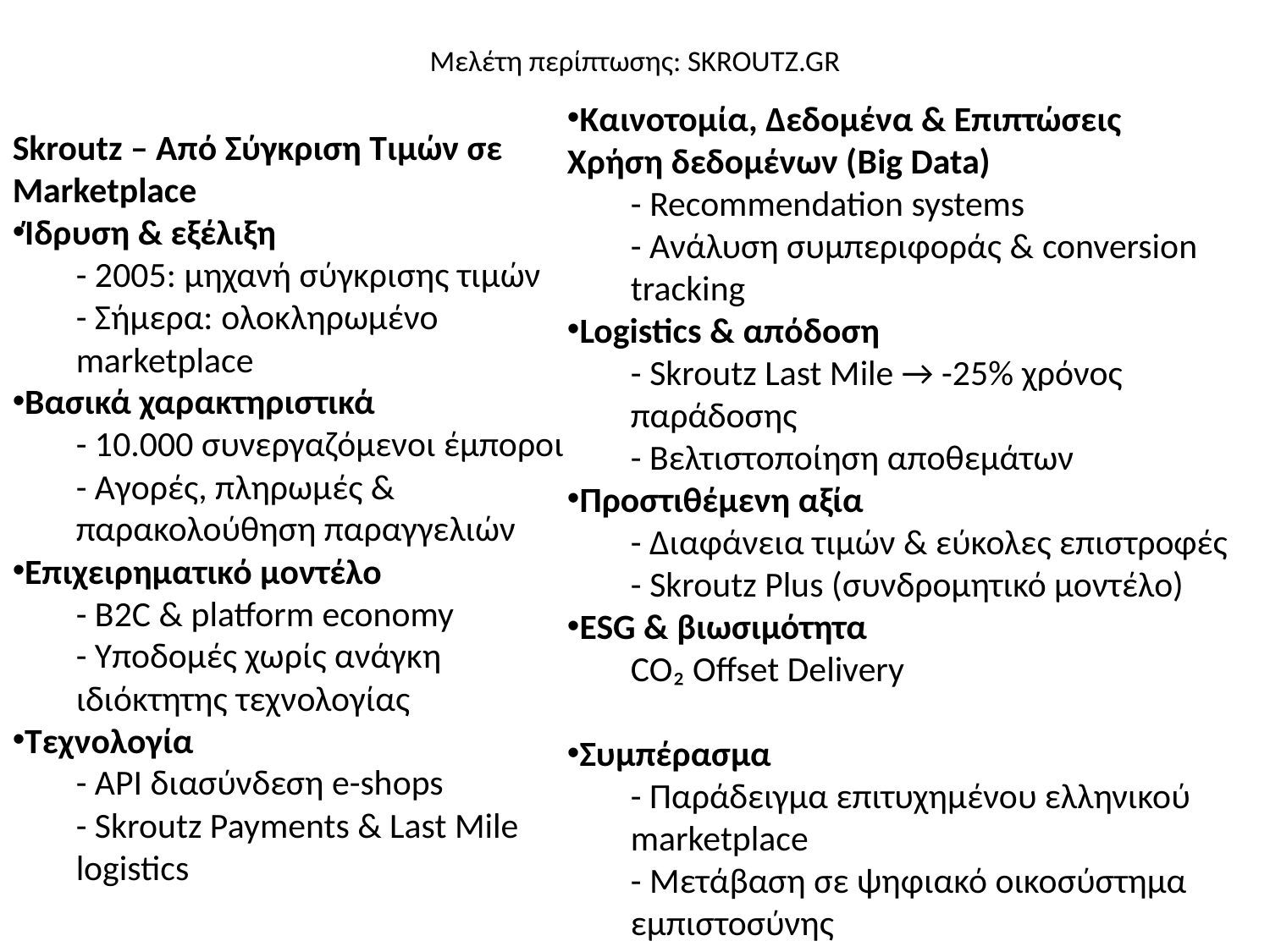

# Μελέτη περίπτωσης: SKROUTZ.GR
Καινοτομία, Δεδομένα & Επιπτώσεις
Χρήση δεδομένων (Big Data)
- Recommendation systems
- Ανάλυση συμπεριφοράς & conversion tracking
Logistics & απόδοση
- Skroutz Last Mile → -25% χρόνος παράδοσης
- Βελτιστοποίηση αποθεμάτων
Προστιθέμενη αξία
- Διαφάνεια τιμών & εύκολες επιστροφές
- Skroutz Plus (συνδρομητικό μοντέλο)
ESG & βιωσιμότητα
CO₂ Offset Delivery

Συμπέρασμα
- Παράδειγμα επιτυχημένου ελληνικού marketplace
- Μετάβαση σε ψηφιακό οικοσύστημα εμπιστοσύνης

Skroutz – Από Σύγκριση Τιμών σε Marketplace
Ίδρυση & εξέλιξη
- 2005: μηχανή σύγκρισης τιμών
- Σήμερα: ολοκληρωμένο marketplace
Βασικά χαρακτηριστικά
- 10.000 συνεργαζόμενοι έμποροι
- Αγορές, πληρωμές & παρακολούθηση παραγγελιών
Επιχειρηματικό μοντέλο
- B2C & platform economy
- Υποδομές χωρίς ανάγκη ιδιόκτητης τεχνολογίας
Τεχνολογία
- API διασύνδεση e-shops
- Skroutz Payments & Last Mile logistics